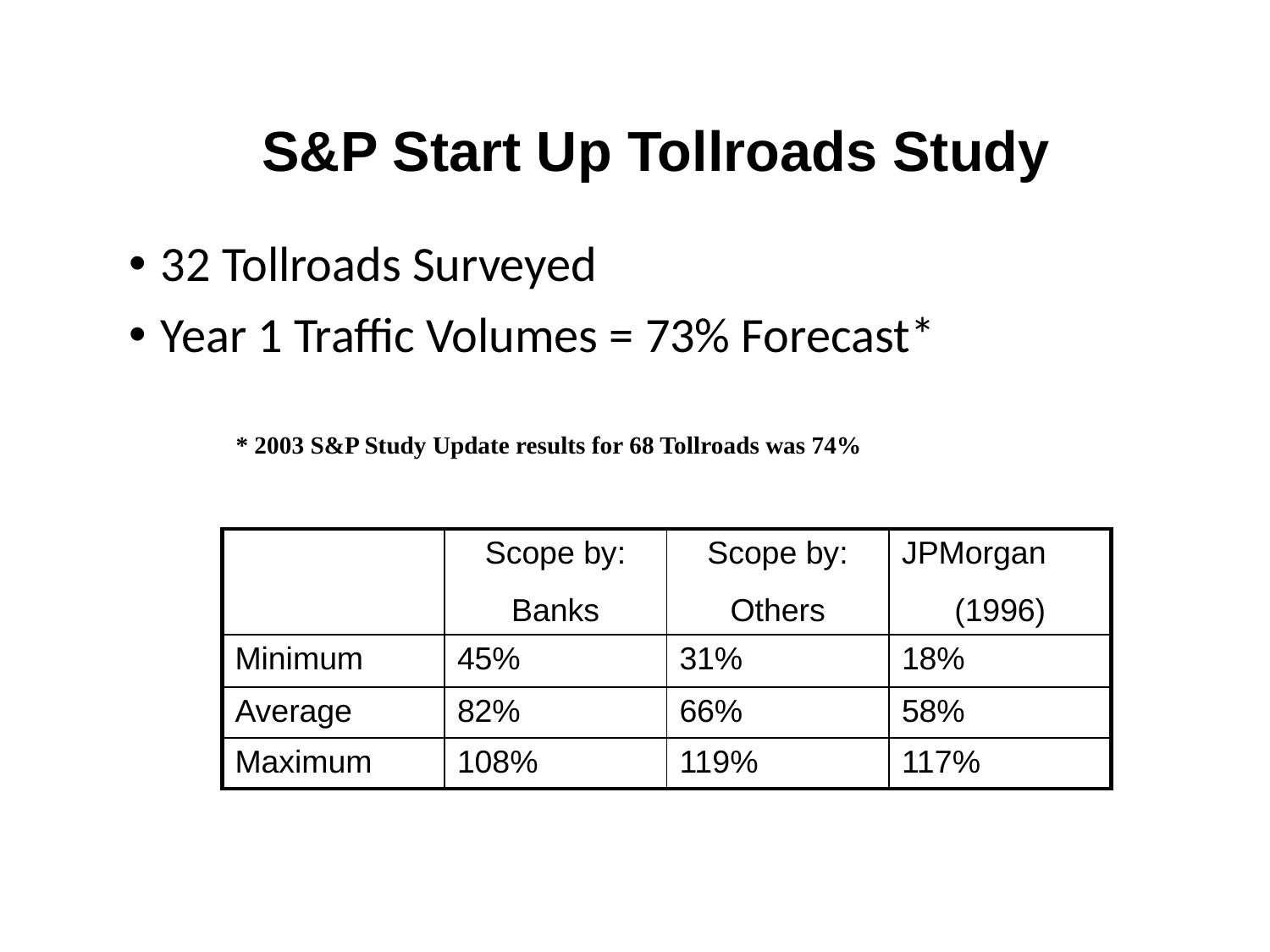

# S&P Start Up Tollroads Study
32 Tollroads Surveyed
Year 1 Traffic Volumes = 73% Forecast*
* 2003 S&P Study Update results for 68 Tollroads was 74%
|  | Scope by: Banks | Scope by: Others | JPMorgan (1996) |
| --- | --- | --- | --- |
| Minimum | 45% | 31% | 18% |
| Average | 82% | 66% | 58% |
| Maximum | 108% | 119% | 117% |